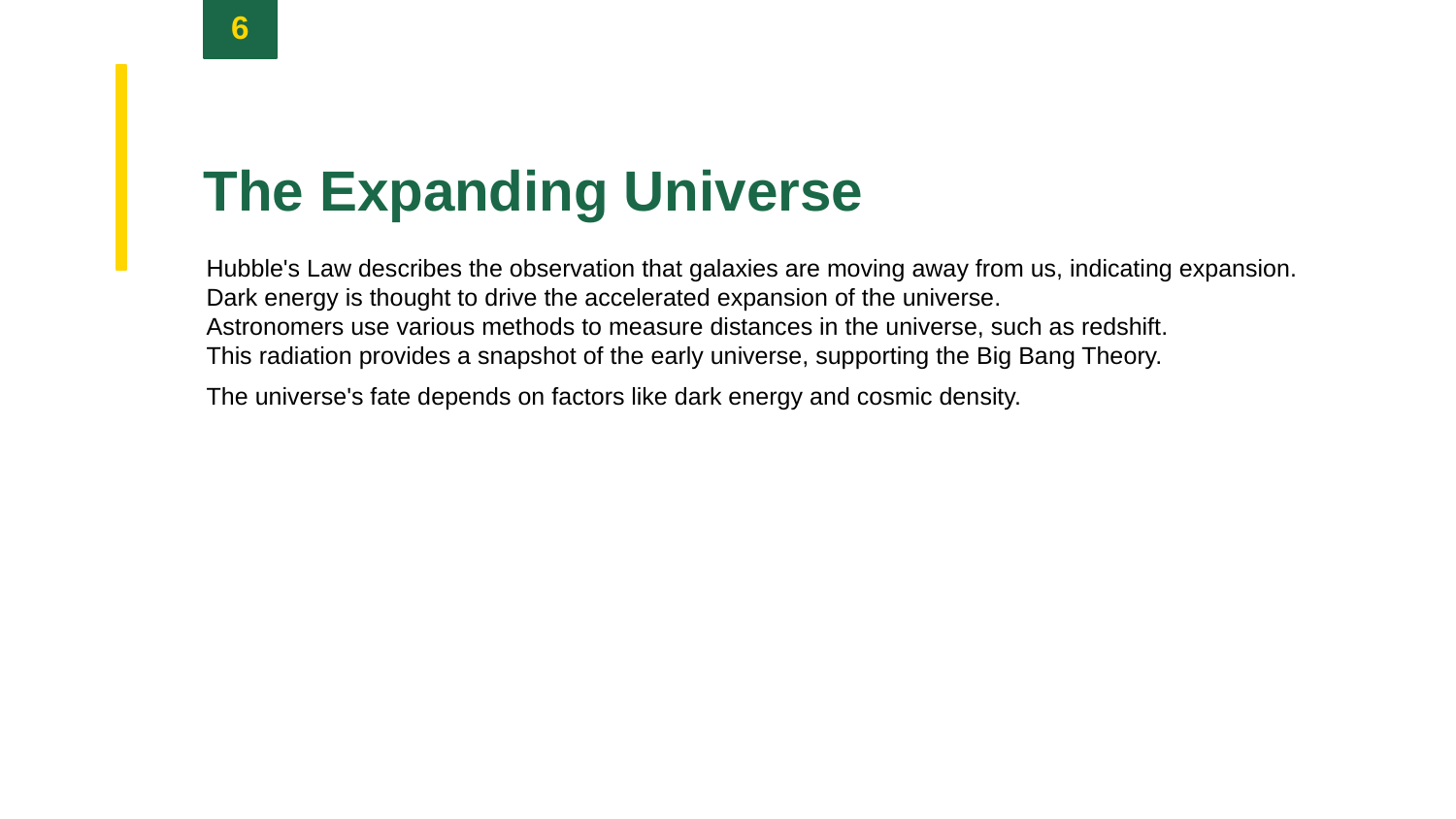

6

The Expanding Universe
Hubble's Law describes the observation that galaxies are moving away from us, indicating expansion.
Dark energy is thought to drive the accelerated expansion of the universe.
Astronomers use various methods to measure distances in the universe, such as redshift.
This radiation provides a snapshot of the early universe, supporting the Big Bang Theory.
The universe's fate depends on factors like dark energy and cosmic density.